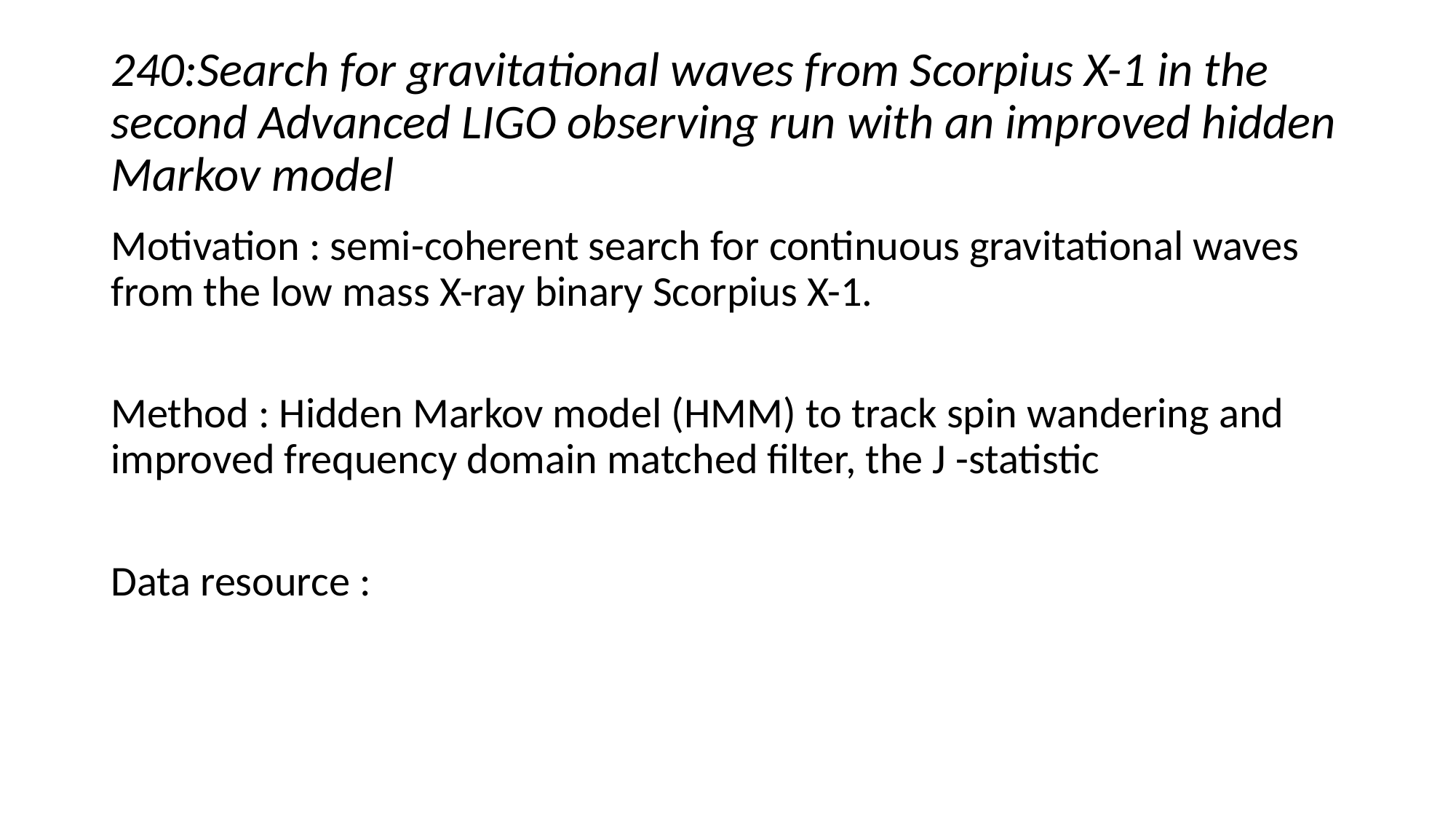

# 240:Search for gravitational waves from Scorpius X-1 in the second Advanced LIGO observing run with an improved hidden Markov model
Motivation : semi-coherent search for continuous gravitational waves from the low mass X-ray binary Scorpius X-1.

Method : Hidden Markov model (HMM) to track spin wandering and improved frequency domain matched filter, the J -statistic

Data resource :